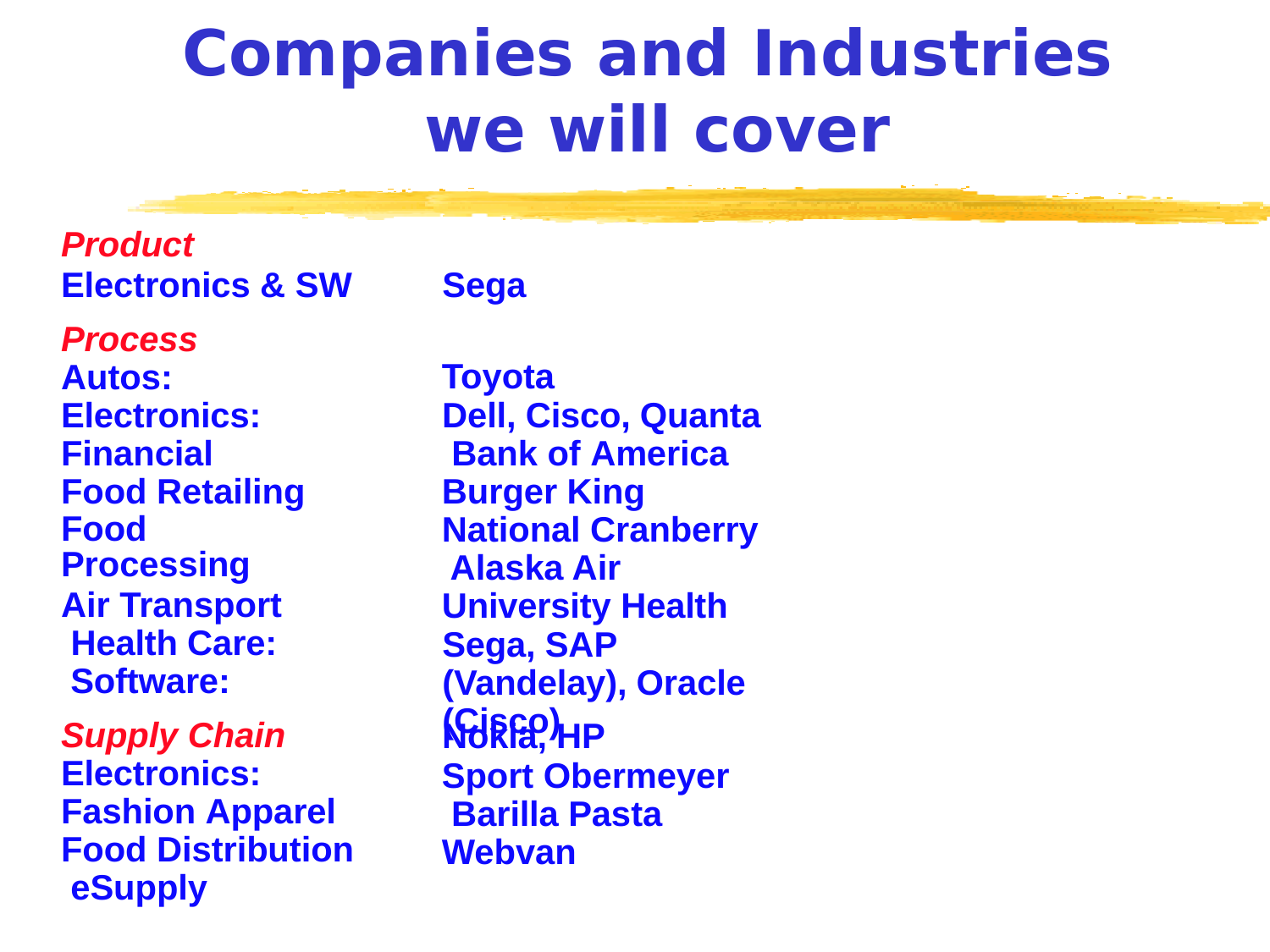

# Companies and Industries  we will cover
Product
Electronics & SW
Process  Autos:  Electronics:  Financial  Food Retailing
Food Processing
Air Transport  Health Care:  Software:
Supply Chain  Electronics:  Fashion Apparel  Food Distribution  eSupply
Sega
Toyota
Dell, Cisco, Quanta  Bank of America  Burger King  National Cranberry  Alaska Air  University Health
Sega, SAP (Vandelay), Oracle (Cisco)
Nokia, HP
Sport Obermeyer  Barilla Pasta  Webvan